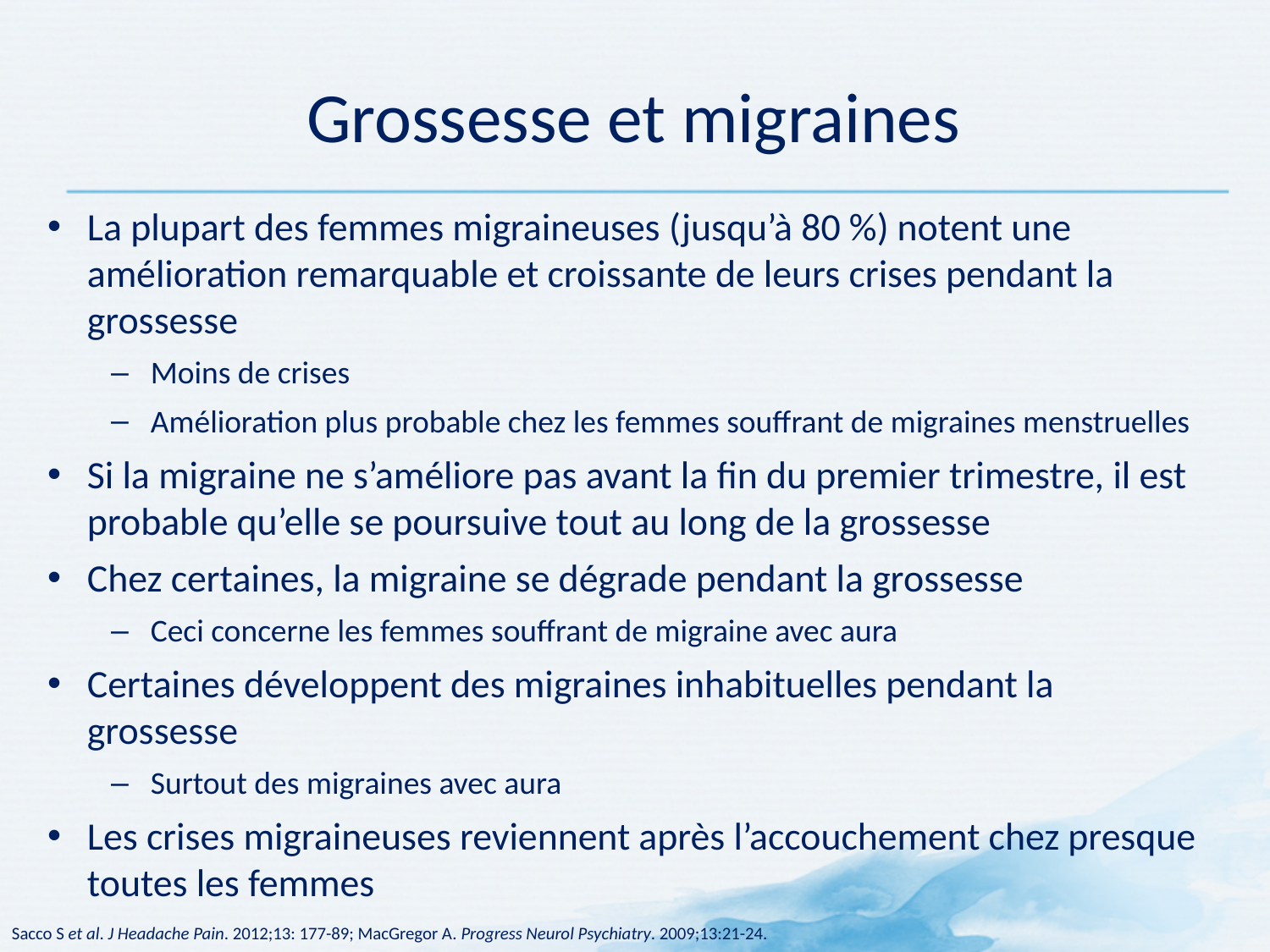

# Grossesse et migraines
La plupart des femmes migraineuses (jusqu’à 80 %) notent une amélioration remarquable et croissante de leurs crises pendant la grossesse
Moins de crises
Amélioration plus probable chez les femmes souffrant de migraines menstruelles
Si la migraine ne s’améliore pas avant la fin du premier trimestre, il est probable qu’elle se poursuive tout au long de la grossesse
Chez certaines, la migraine se dégrade pendant la grossesse
Ceci concerne les femmes souffrant de migraine avec aura
Certaines développent des migraines inhabituelles pendant la grossesse
Surtout des migraines avec aura
Les crises migraineuses reviennent après l’accouchement chez presque toutes les femmes
Sacco S et al. J Headache Pain. 2012;13: 177-89; MacGregor A. Progress Neurol Psychiatry. 2009;13:21-24.